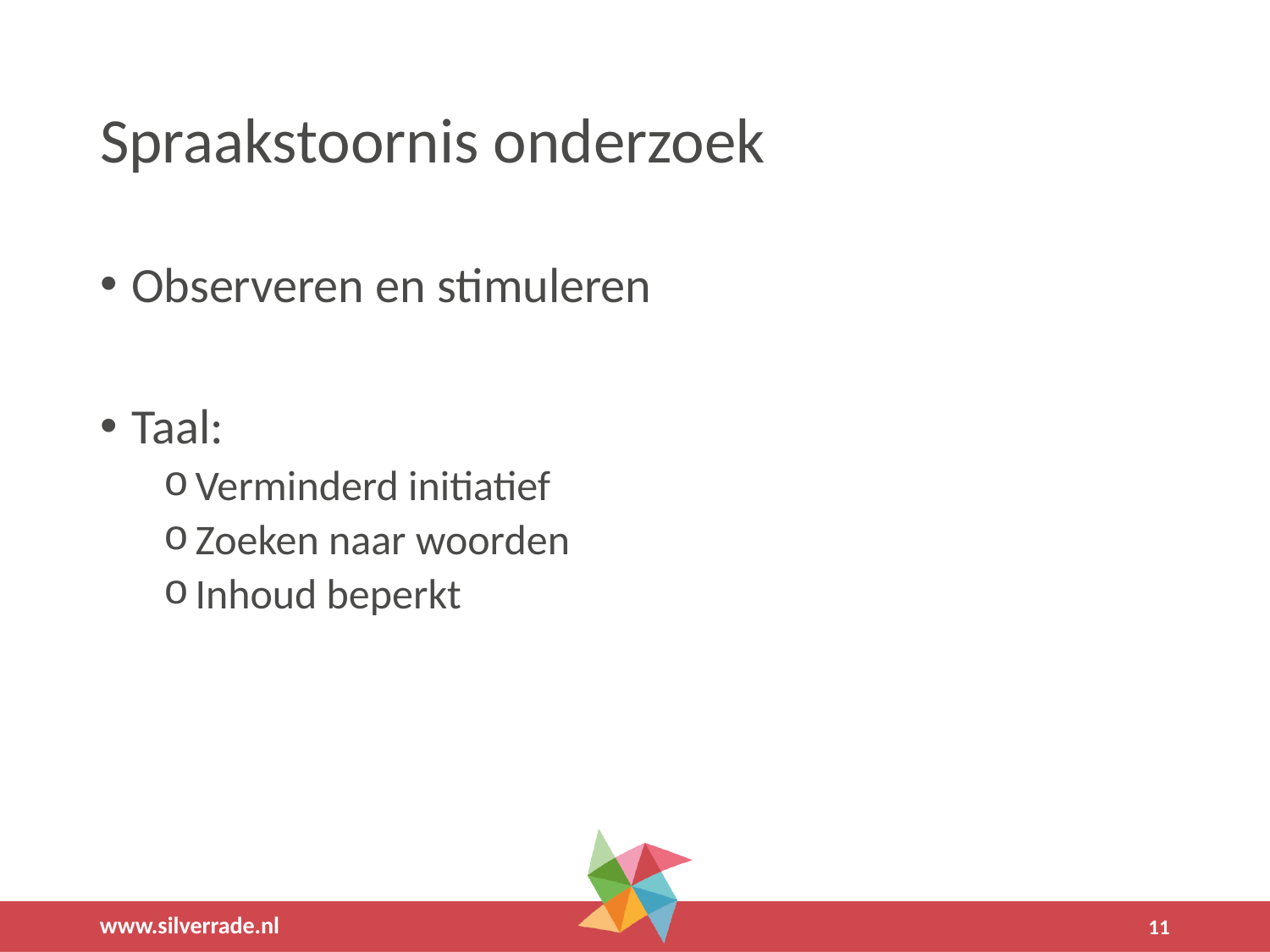

# Spraakstoornis onderzoek
Observeren en stimuleren

Taal:
Verminderd initiatief
Zoeken naar woorden
Inhoud beperkt

11